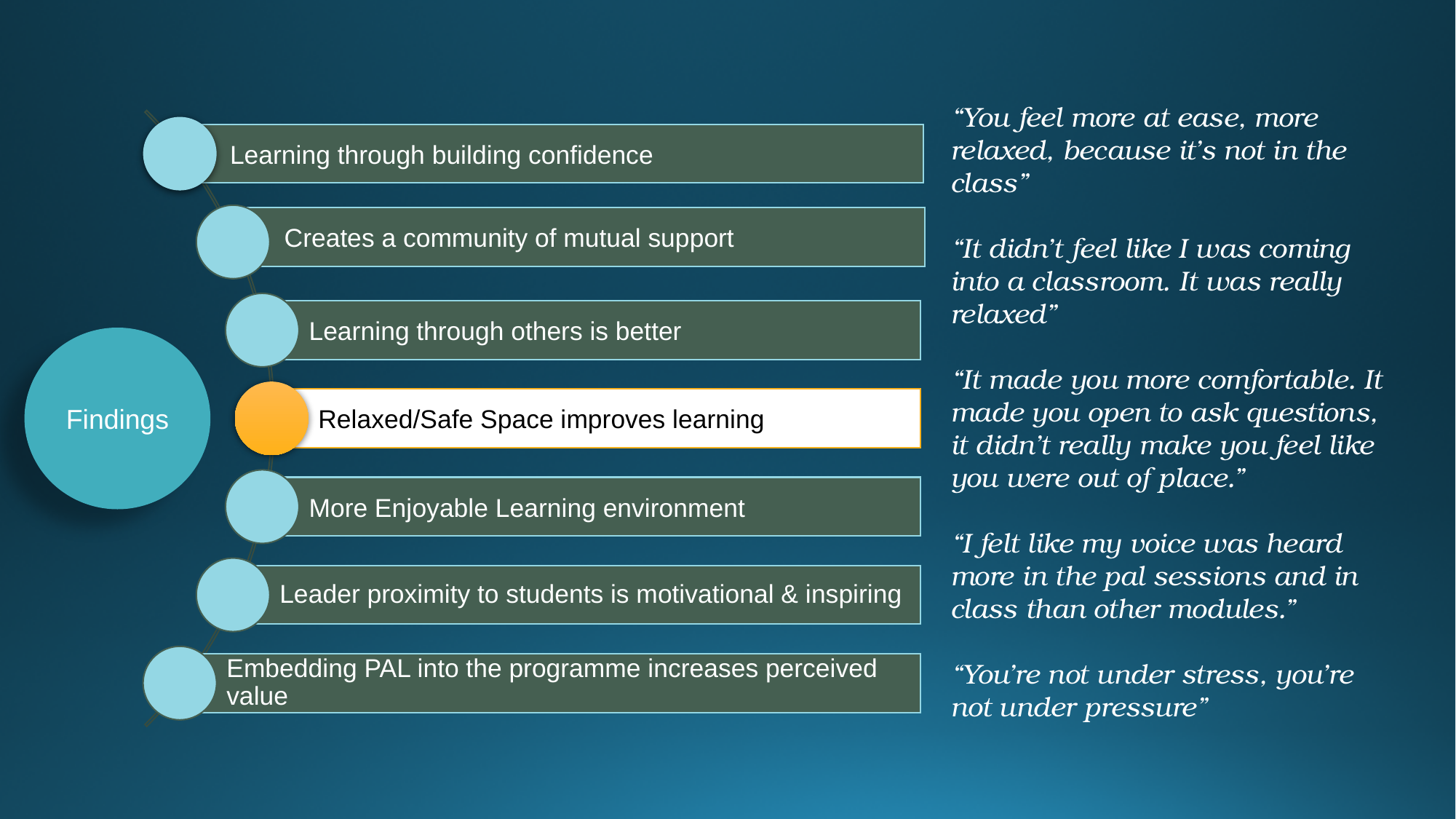

Learning through building confidence
Creates a community of mutual support
Learning through others is better
Relaxed/Safe Space improves learning
More Enjoyable Learning environment
Leader proximity to students is motivational & inspiring
Embedding PAL into the programme increases perceived value
“You feel more at ease, more relaxed, because it’s not in the class”

“It didn’t feel like I was coming into a classroom. It was really relaxed”

“It made you more comfortable. It made you open to ask questions, it didn’t really make you feel like you were out of place.”

“I felt like my voice was heard more in the pal sessions and in class than other modules.”

“You’re not under stress, you’re not under pressure”
Findings